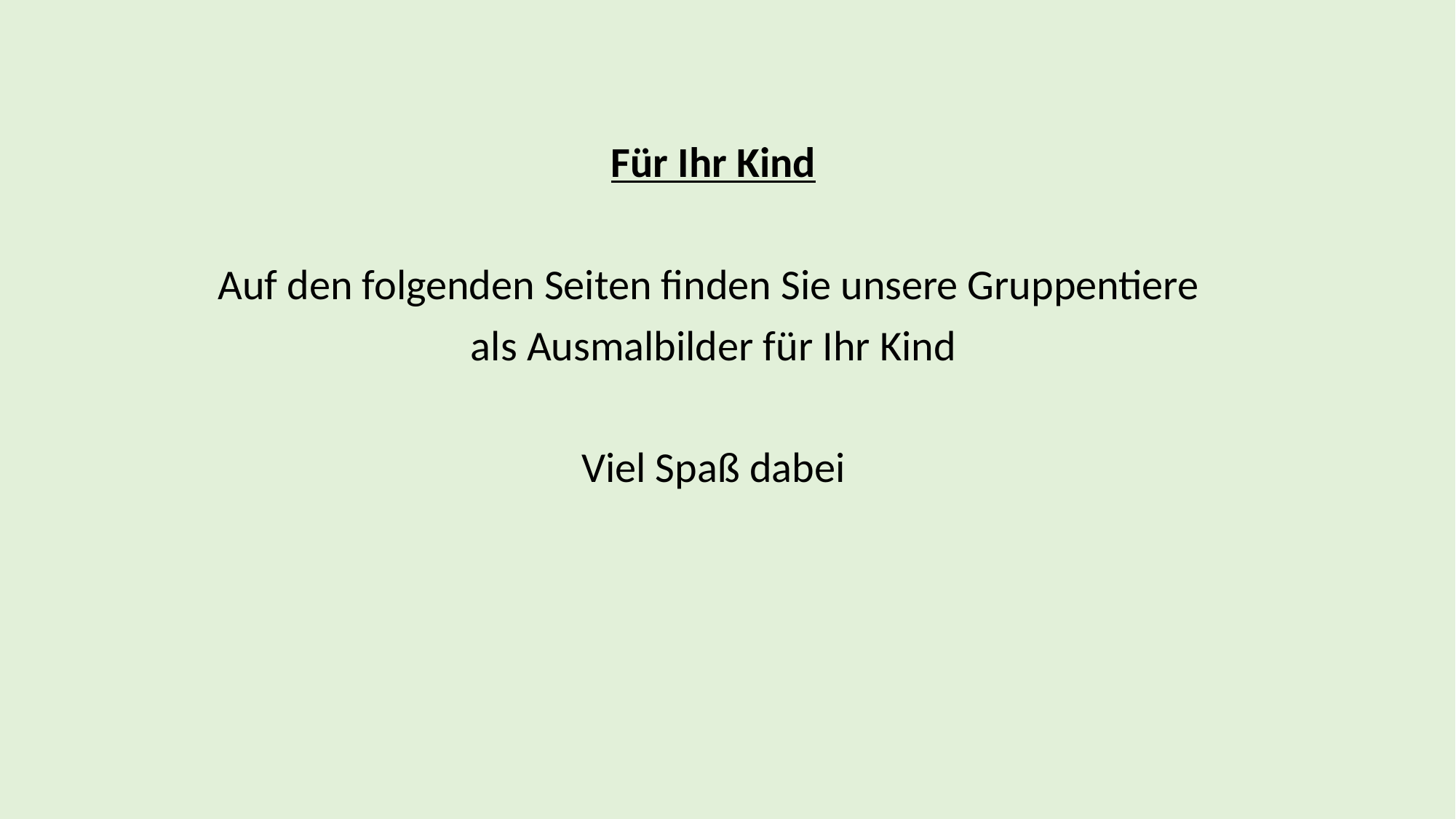

Für Ihr Kind

Auf den folgenden Seiten finden Sie unsere Gruppentiere
als Ausmalbilder für Ihr Kind

Viel Spaß dabei